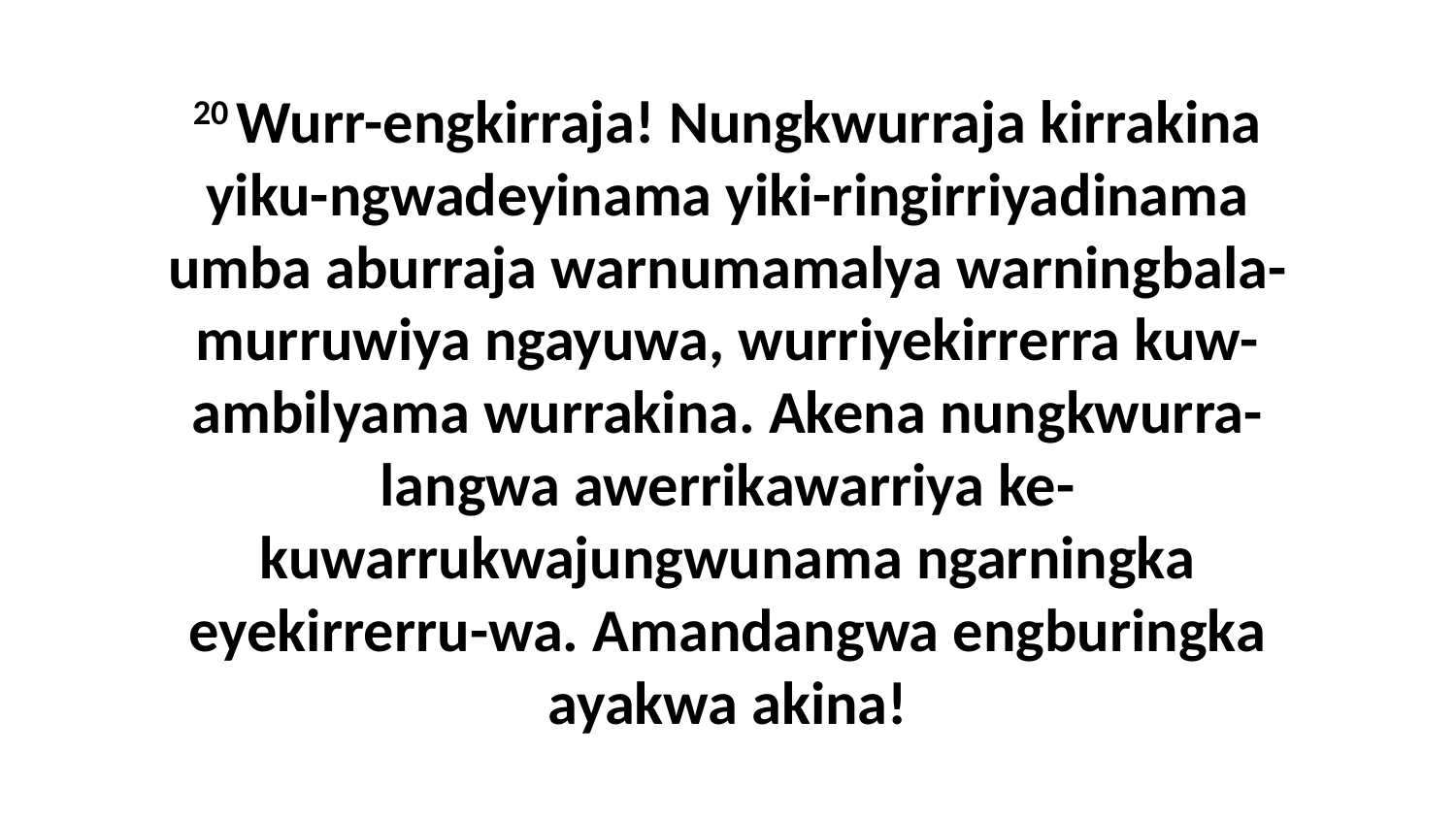

20 Wurr-engkirraja! Nungkwurraja kirrakina yiku-ngwadeyinama yiki-ringirriyadinama umba aburraja warnumamalya warningbala-murruwiya ngayuwa, wurriyekirrerra kuw-ambilyama wurrakina. Akena nungkwurra-langwa awerrikawarriya ke-kuwarrukwajungwunama ngarningka eyekirrerru-wa. Amandangwa engburingka ayakwa akina!